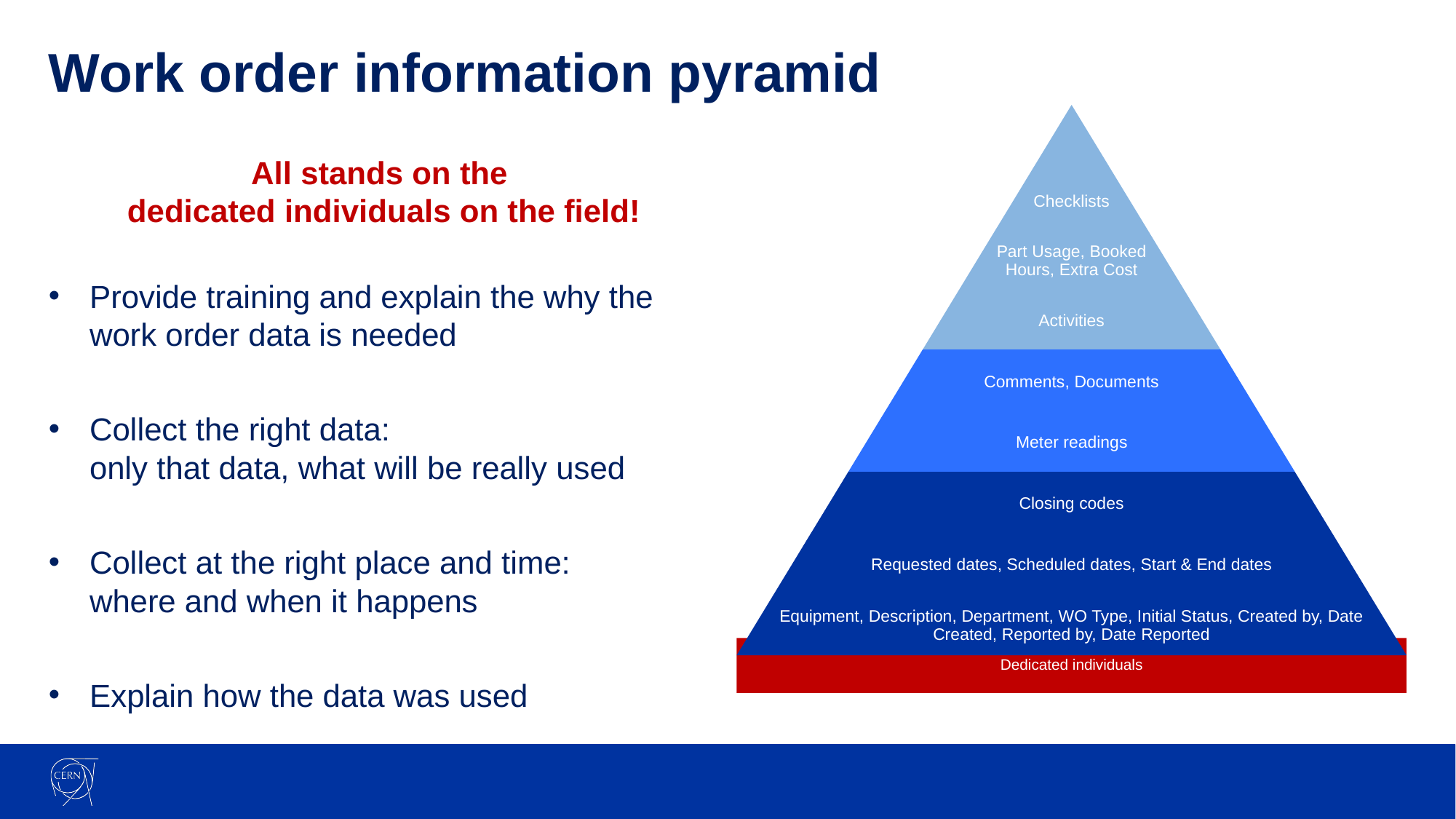

# Work order information pyramid

Checklists
Part Usage, Booked Hours, Extra Cost
Activities
Comments, Documents
Meter readings
Closing codes
Requested dates, Scheduled dates, Start & End dates
Equipment, Description, Department, WO Type, Initial Status, Created by, Date Created, Reported by, Date Reported
All stands on the
dedicated individuals on the field!
Provide training and explain the why the work order data is needed

Collect the right data:
only that data, what will be really used

Collect at the right place and time:
where and when it happens

Explain how the data was used

Dedicated individuals